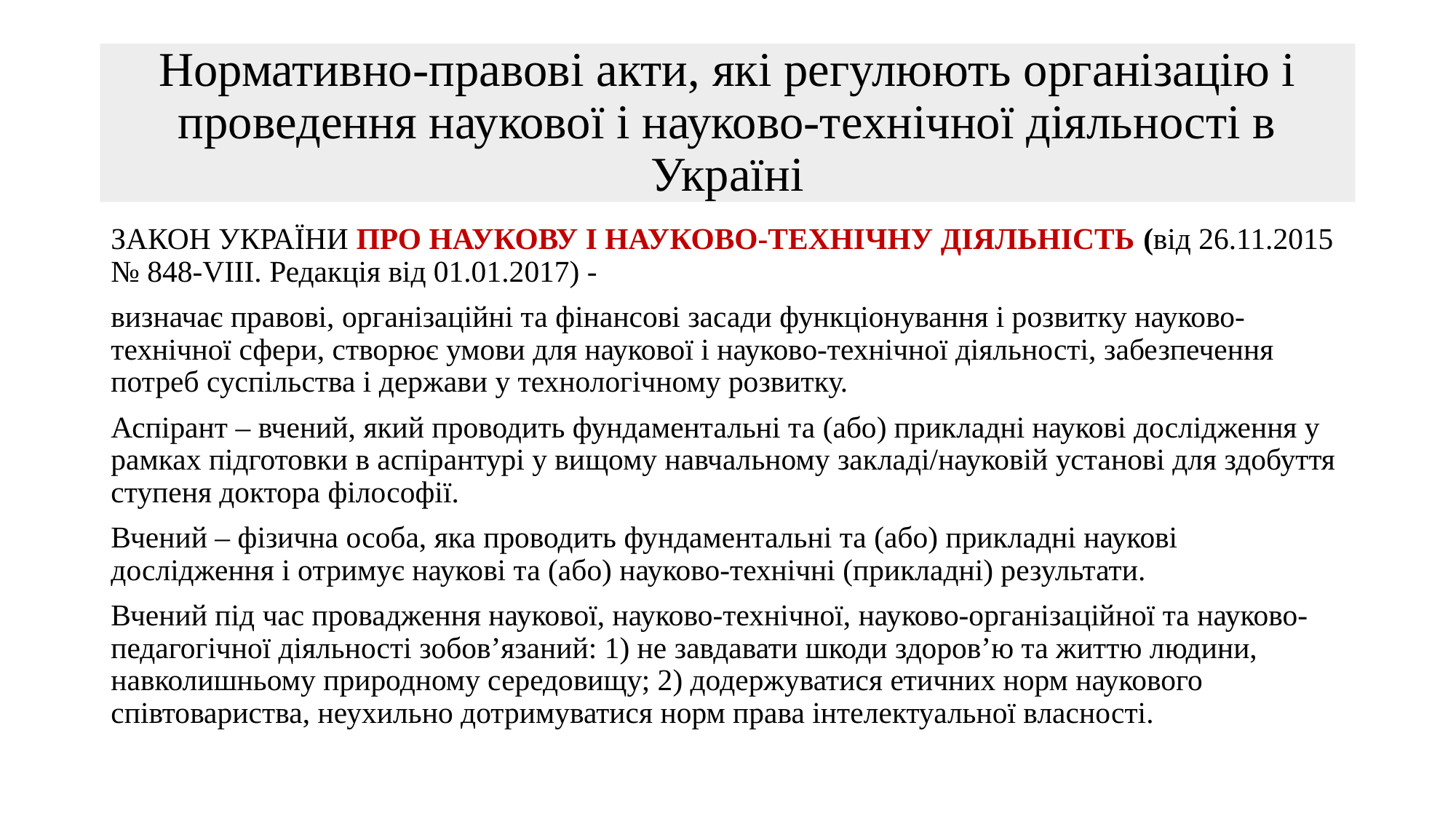

# Нормативно-правові акти, які регулюють організацію і проведення наукової і науково-технічної діяльності в Україні
ЗАКОН УКРАЇНИ ПРО НАУКОВУ І НАУКОВО-ТЕХНІЧНУ ДІЯЛЬНІСТЬ (від 26.11.2015 № 848-VIII. Редакція від 01.01.2017) -
визначає правові, організаційні та фінансові засади функціонування і розвитку науково-технічної сфери, створює умови для наукової і науково-технічної діяльності, забезпечення потреб суспільства і держави у технологічному розвитку.
Аспірант – вчений, який проводить фундаментальні та (або) прикладні наукові дослідження у рамках підготовки в аспірантурі у вищому навчальному закладі/науковій установі для здобуття ступеня доктора філософії.
Вчений – фізична особа, яка проводить фундаментальні та (або) прикладні наукові дослідження і отримує наукові та (або) науково-технічні (прикладні) результати.
Вчений під час провадження наукової, науково-технічної, науково-організаційної та науково-педагогічної діяльності зобов’язаний: 1) не завдавати шкоди здоров’ю та життю людини, навколишньому природному середовищу; 2) додержуватися етичних норм наукового співтовариства, неухильно дотримуватися норм права інтелектуальної власності.